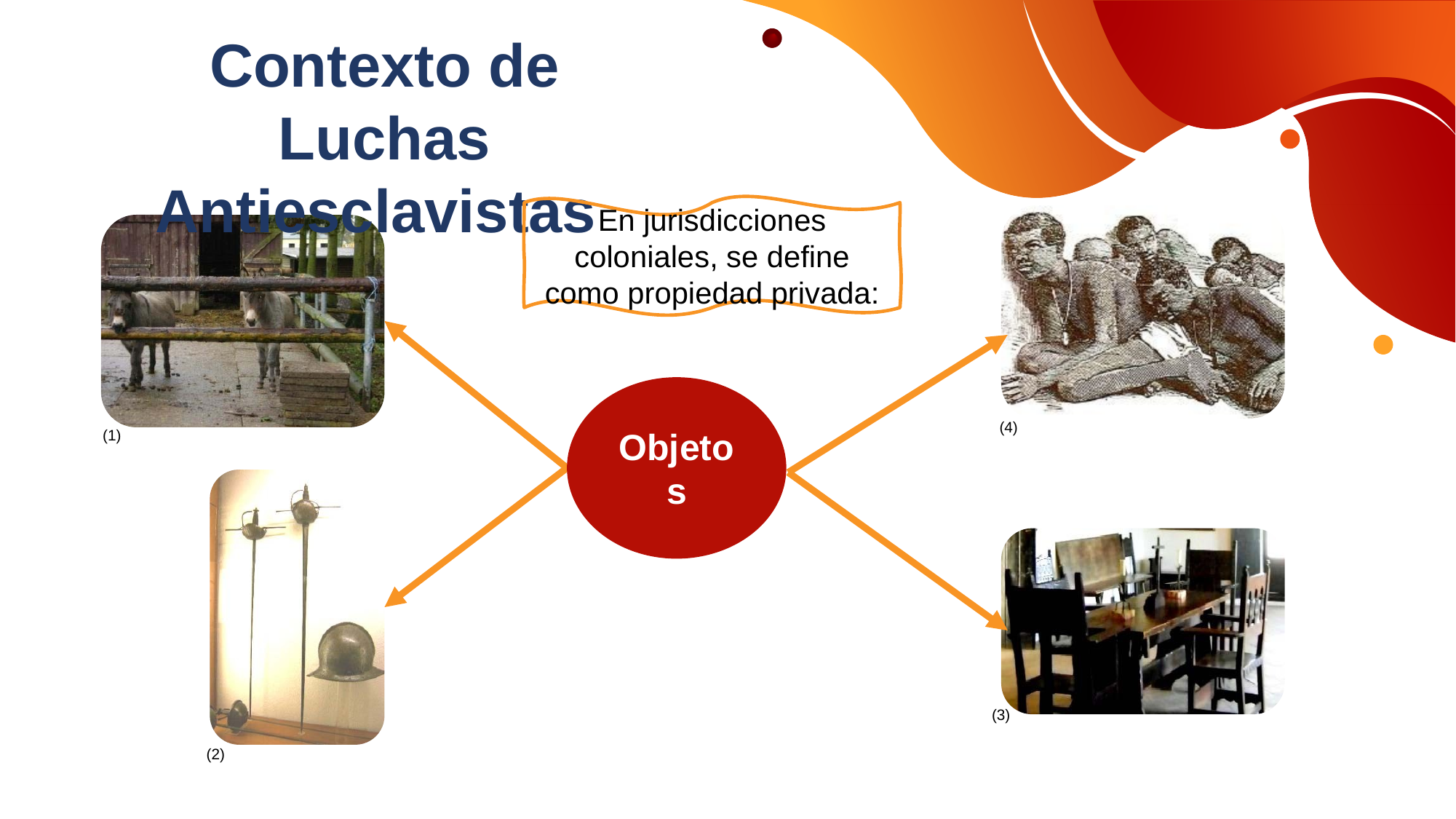

Contexto de Luchas Antiesclavistas
En jurisdicciones coloniales, se define como propiedad privada:

(4)

(1)
Objetos

(2)

(3)